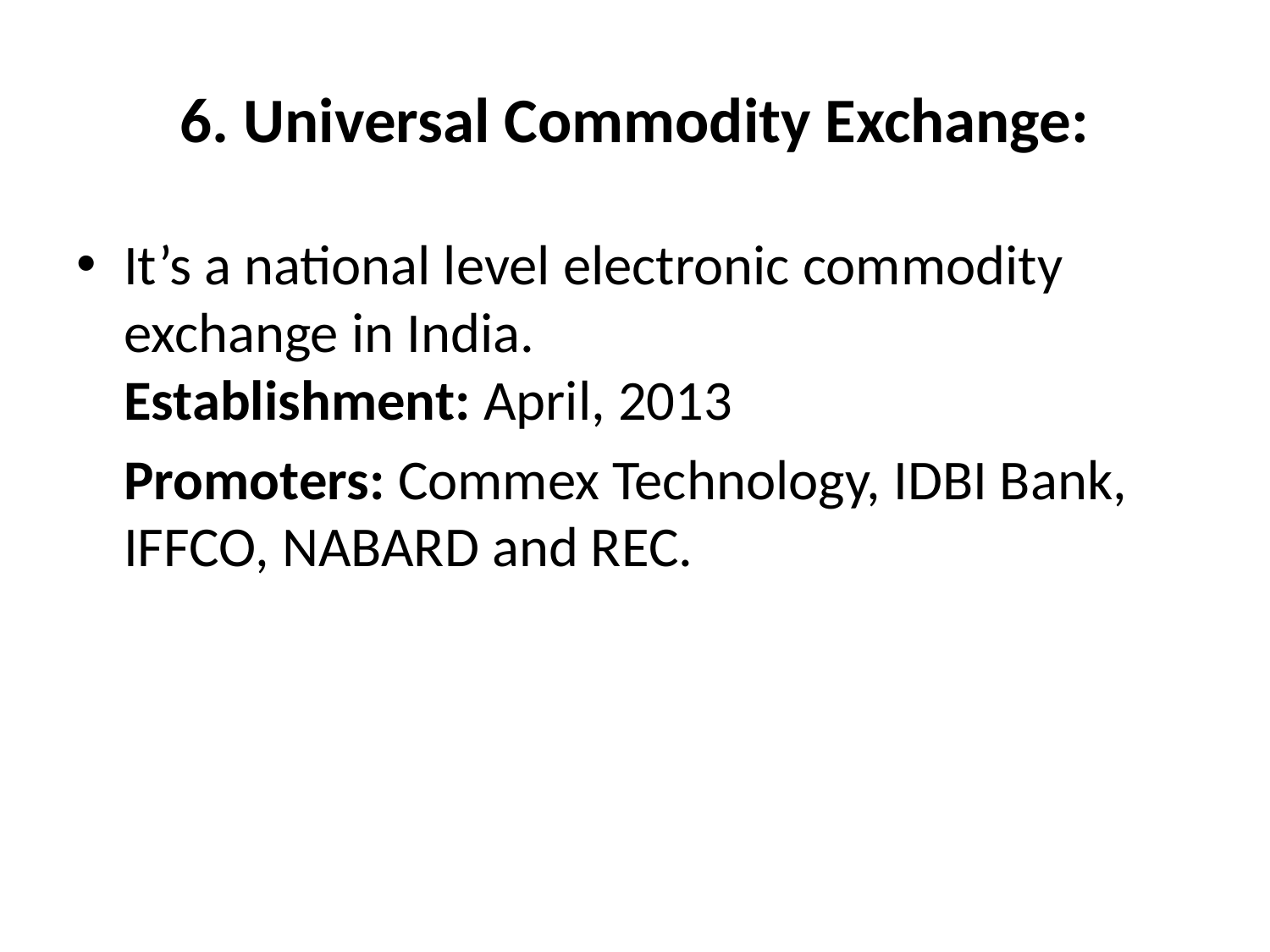

# 6. Universal Commodity Exchange:
It’s a national level electronic commodity exchange in India.
Establishment: April, 2013
	Promoters: Commex Technology, IDBI Bank, IFFCO, NABARD and REC.